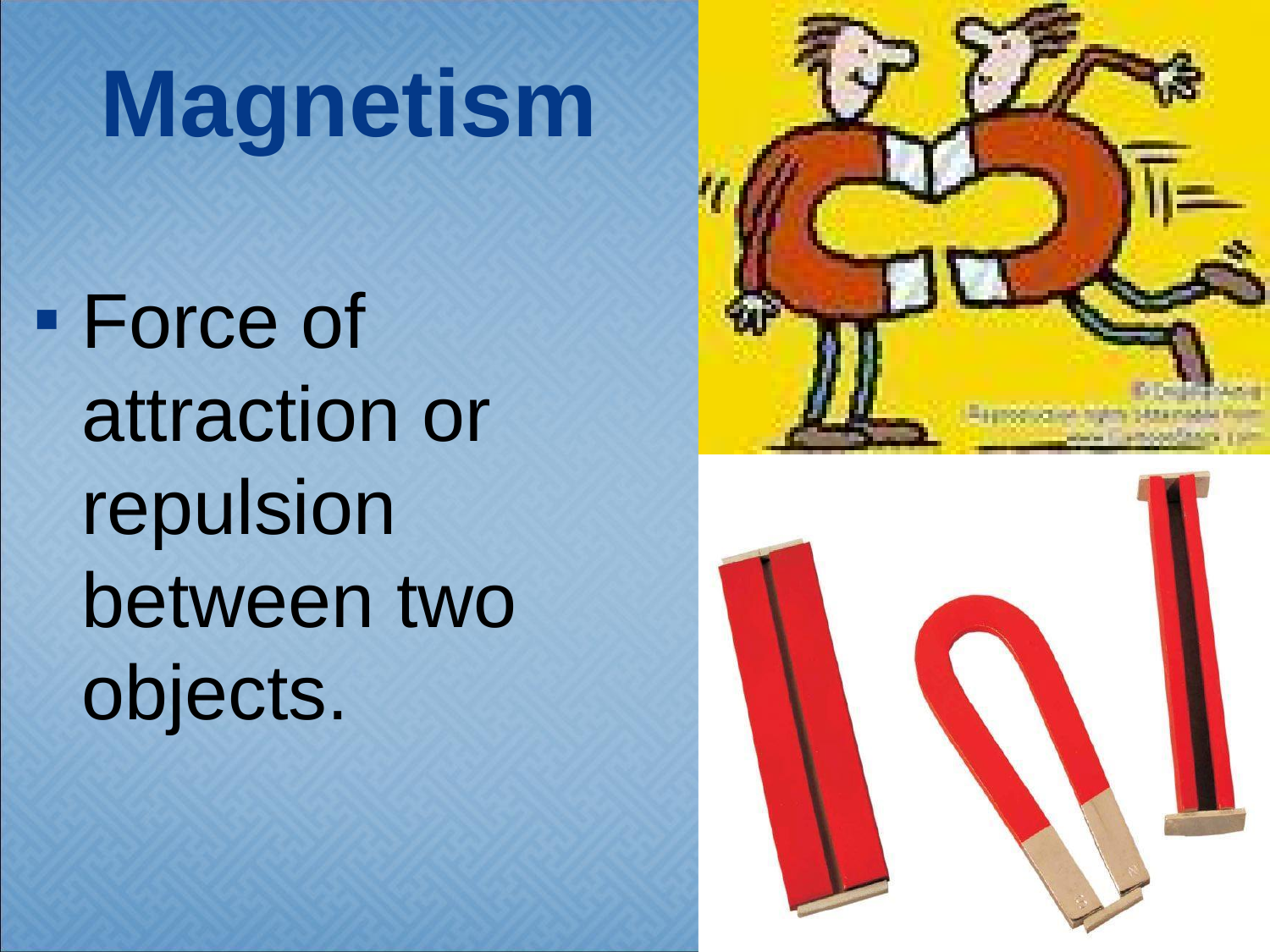

# Magnetism

Force of attraction or repulsion between two objects.